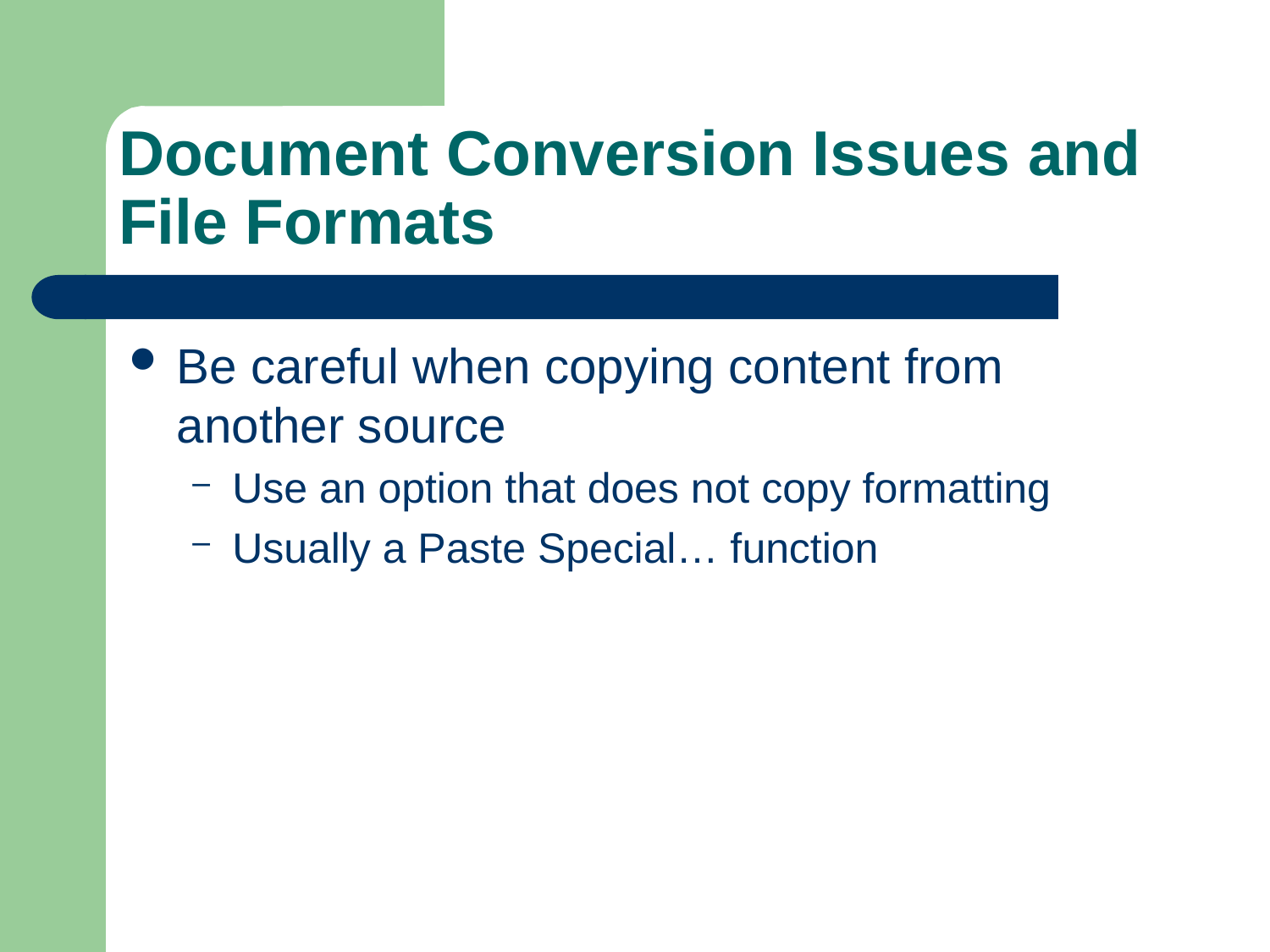

# Document Conversion Issues and File Formats
Be careful when copying content from another source
Use an option that does not copy formatting
Usually a Paste Special… function